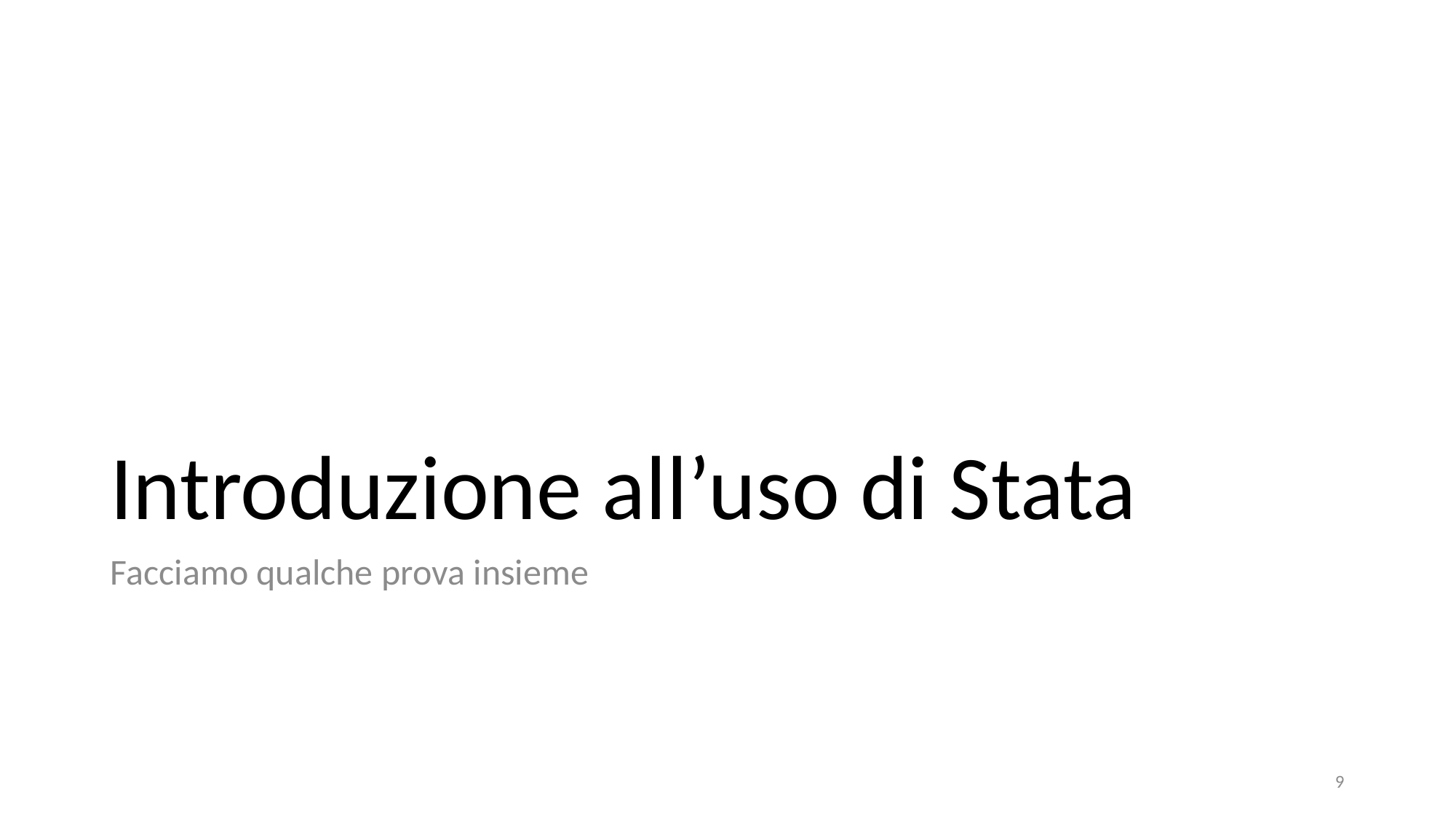

# Introduzione all’uso di Stata
Facciamo qualche prova insieme
9